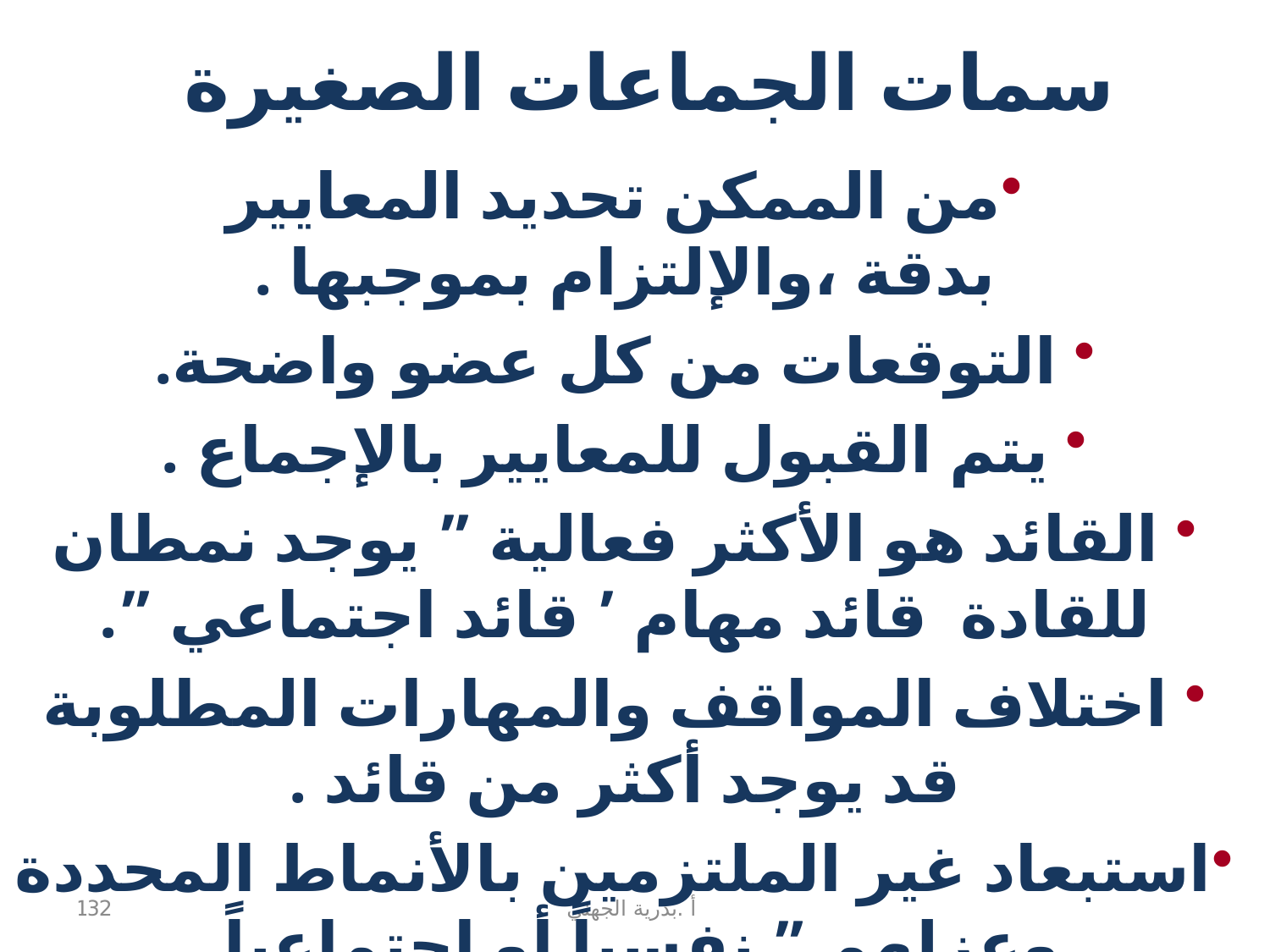

# سمات الجماعات الصغيرة
من الممكن تحديد المعايير بدقة ،والإلتزام بموجبها .
 التوقعات من كل عضو واضحة.
 يتم القبول للمعايير بالإجماع .
 القائد هو الأكثر فعالية ” يوجد نمطان للقادة  قائد مهام ’ قائد اجتماعي ”.
 اختلاف المواقف والمهارات المطلوبة قد يوجد أكثر من قائد .
استبعاد غير الملتزمين بالأنماط المحددة وعزلهم ” نفسياً أو إجتماعياً .
132
أ .بدرية الجهني